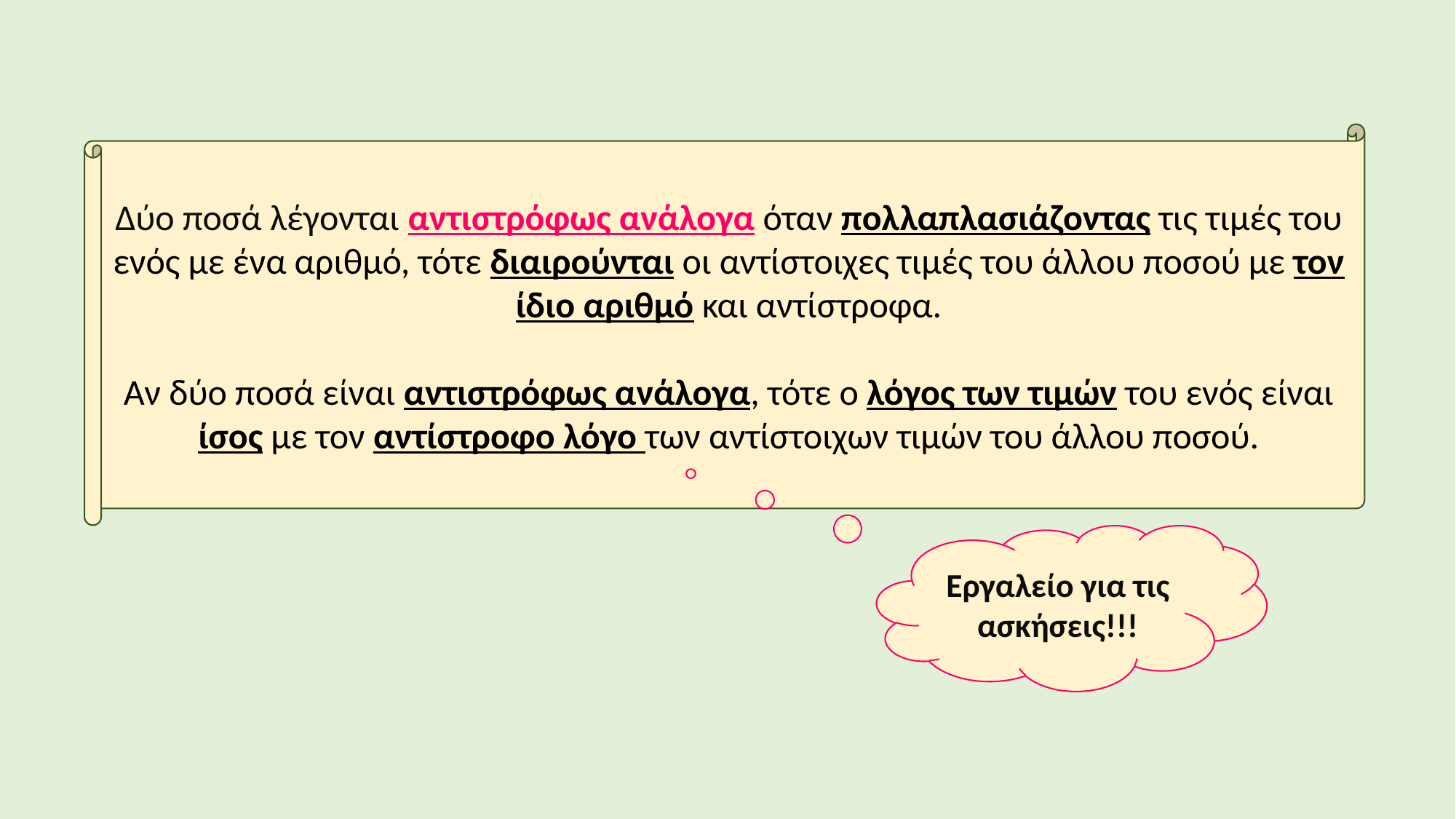

Δύο ποσά λέγονται αντιστρόφως ανάλογα όταν πολλαπλασιάζοντας τις τιμές του ενός με ένα αριθμό, τότε διαιρούνται οι αντίστοιχες τιμές του άλλου ποσού με τον ίδιο αριθμό και αντίστροφα.

Αν δύο ποσά είναι αντιστρόφως ανάλογα, τότε ο λόγος των τιμών του ενός είναι ίσος με τον αντίστροφο λόγο των αντίστοιχων τιμών του άλλου ποσού.
Εργαλείο για τις ασκήσεις!!!